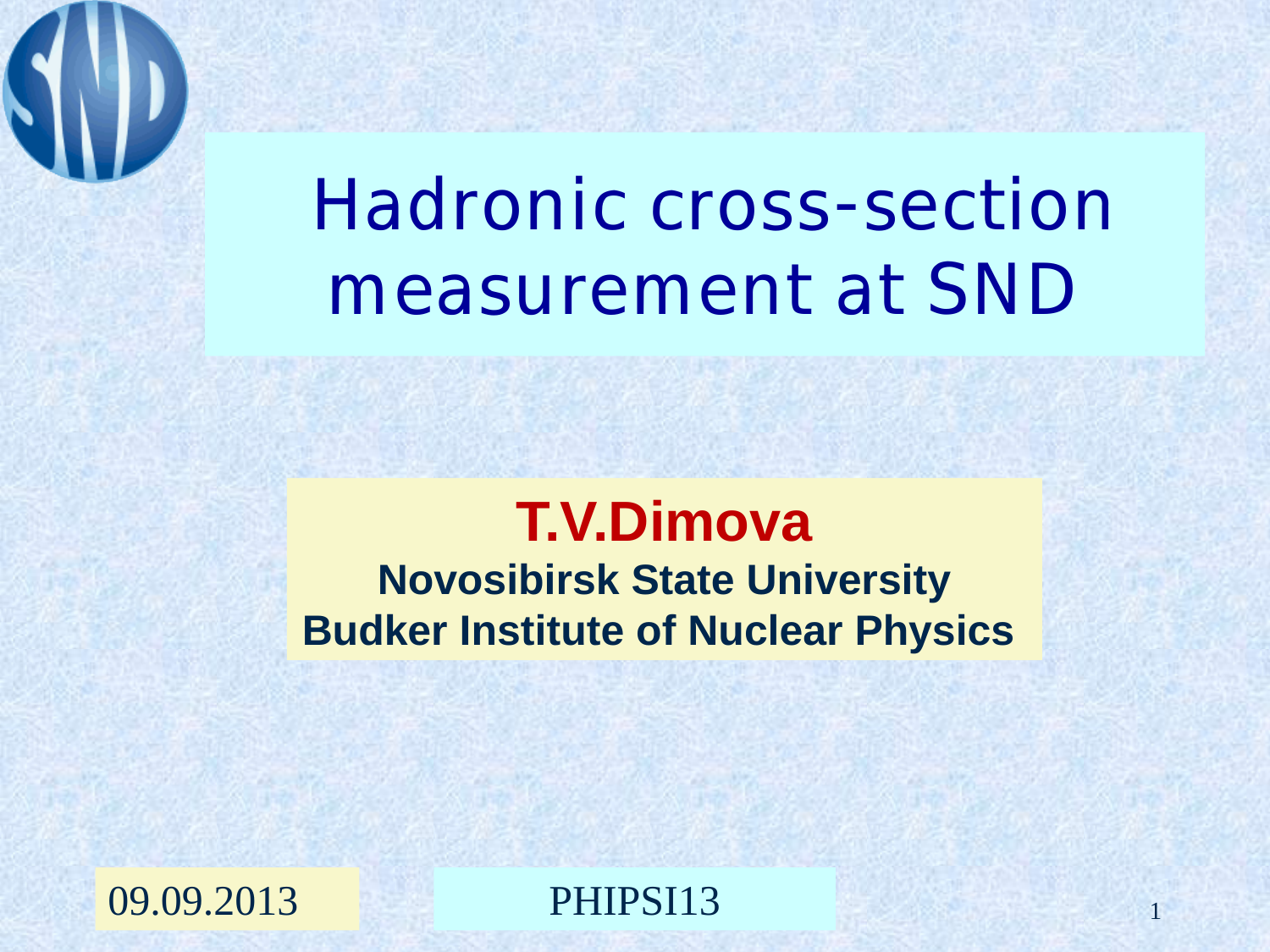

# Hadronic cross-section measurement at SND
T.V.Dimova
Novosibirsk State University
Budker Institute of Nuclear Physics
09.09.2013
PHIPSI13
1